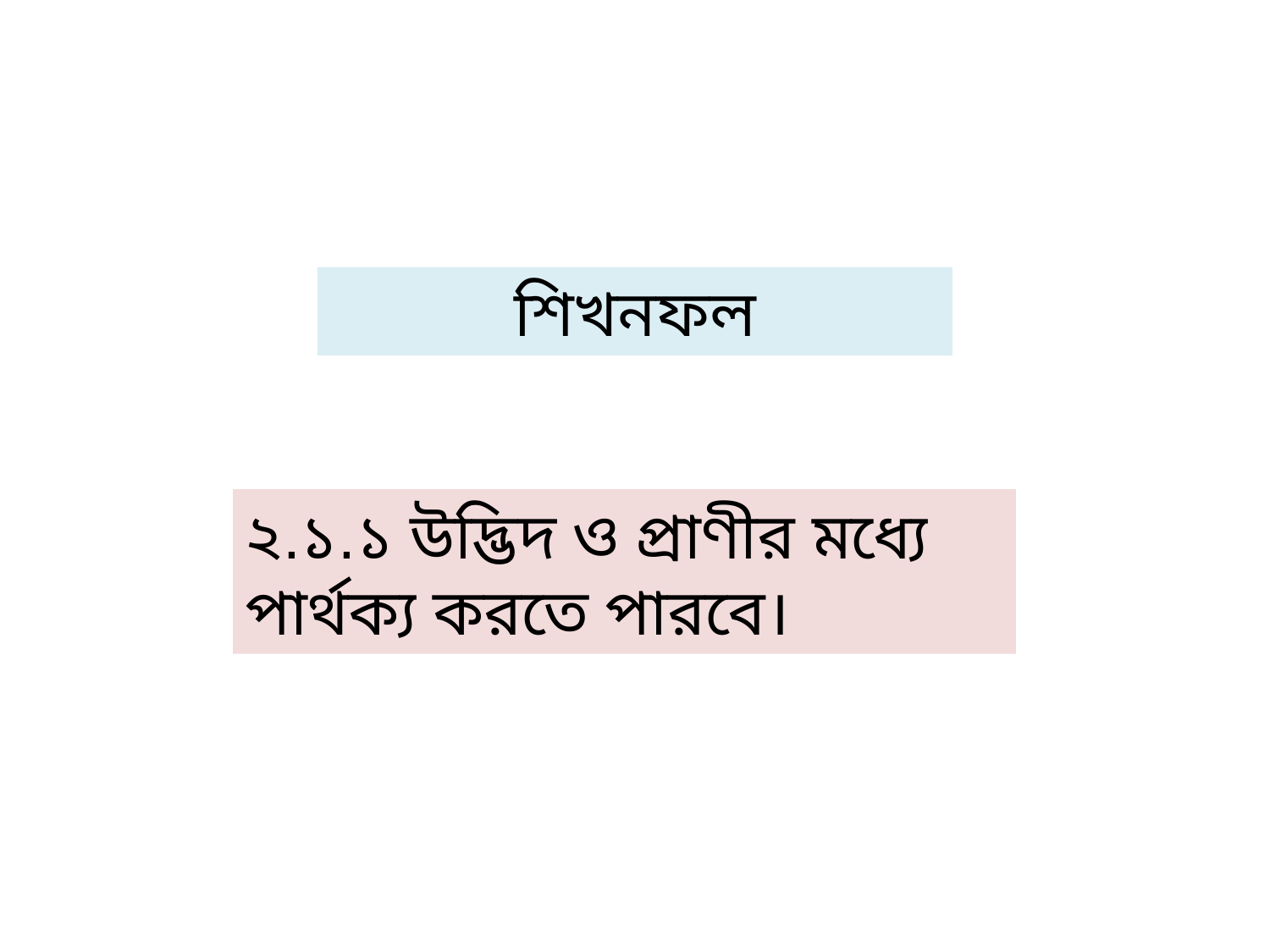

শিখনফল
২.১.১ উদ্ভিদ ও প্রাণীর মধ্যে পার্থক্য করতে পারবে।